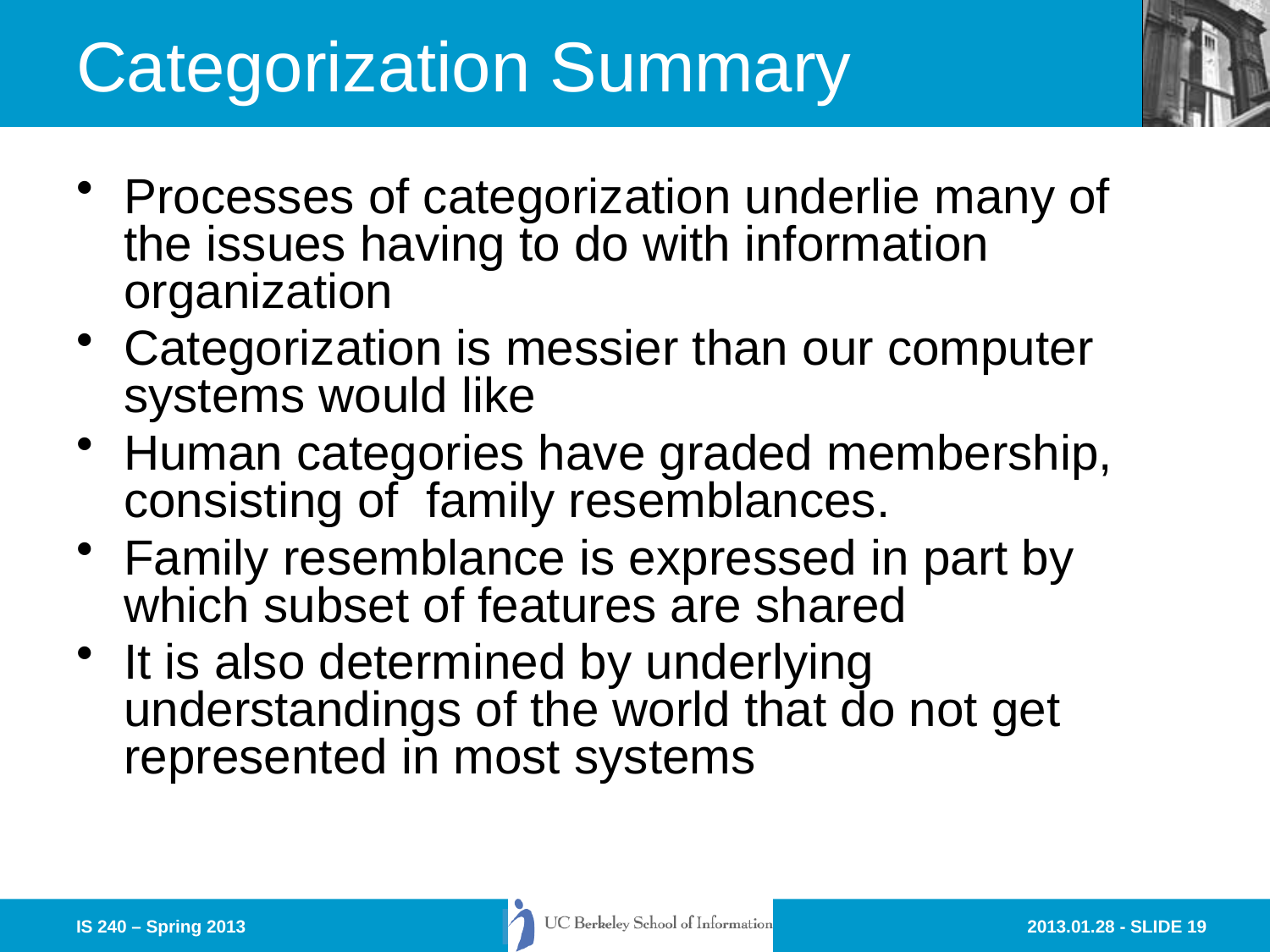

# Categorization Summary
Processes of categorization underlie many of the issues having to do with information organization
Categorization is messier than our computer systems would like
Human categories have graded membership, consisting of  family resemblances.
Family resemblance is expressed in part by which subset of features are shared
It is also determined by underlying understandings of the world that do not get represented in most systems

IS 240 – Spring 2013